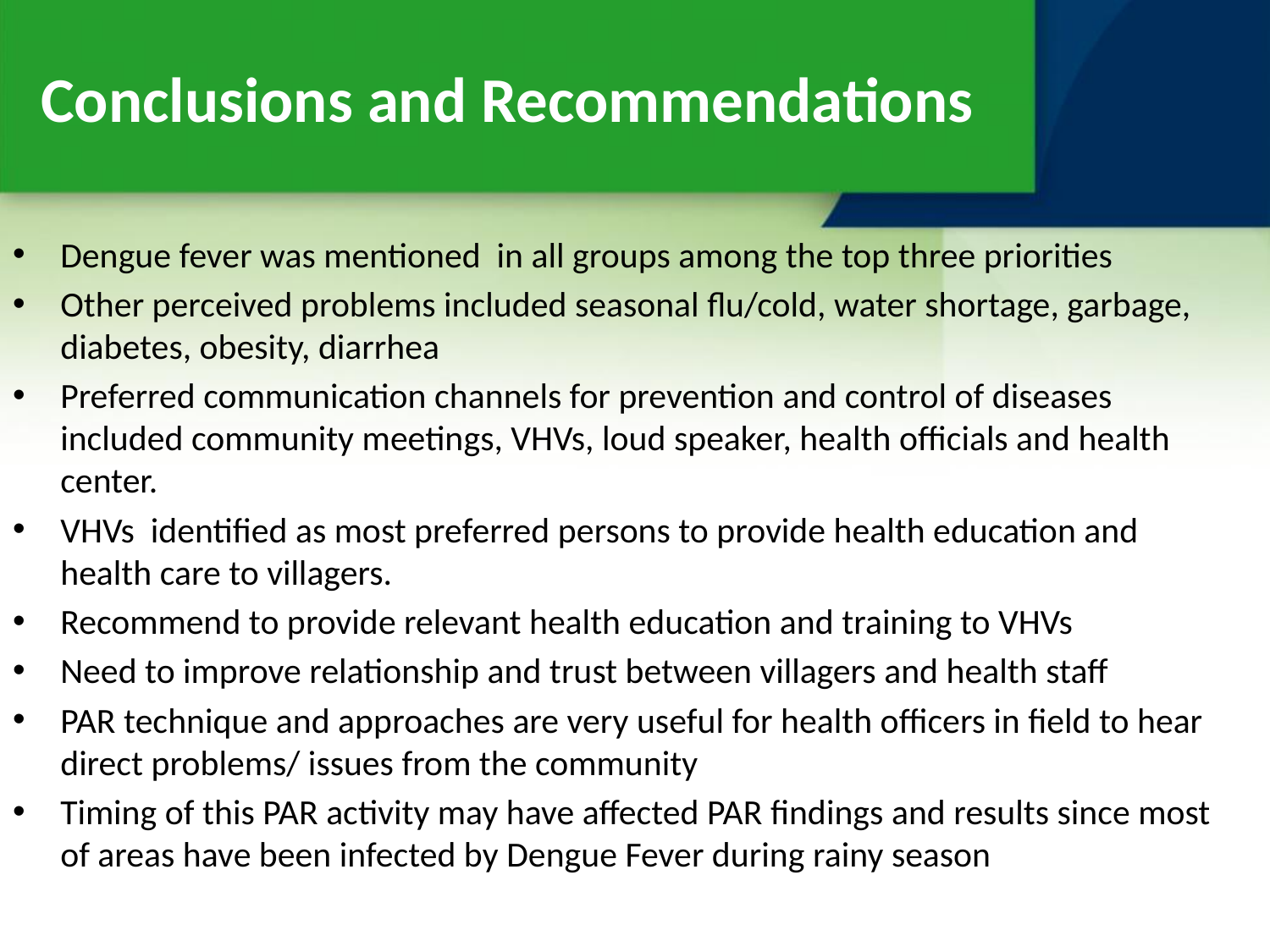

Conclusions and Recommendations
Dengue fever was mentioned  in all groups among the top three priorities
Other perceived problems included seasonal flu/cold, water shortage, garbage, diabetes, obesity, diarrhea
Preferred communication channels for prevention and control of diseases included community meetings, VHVs, loud speaker, health officials and health center.
VHVs  identified as most preferred persons to provide health education and health care to villagers.
Recommend to provide relevant health education and training to VHVs
Need to improve relationship and trust between villagers and health staff
PAR technique and approaches are very useful for health officers in field to hear direct problems/ issues from the community
Timing of this PAR activity may have affected PAR findings and results since most of areas have been infected by Dengue Fever during rainy season